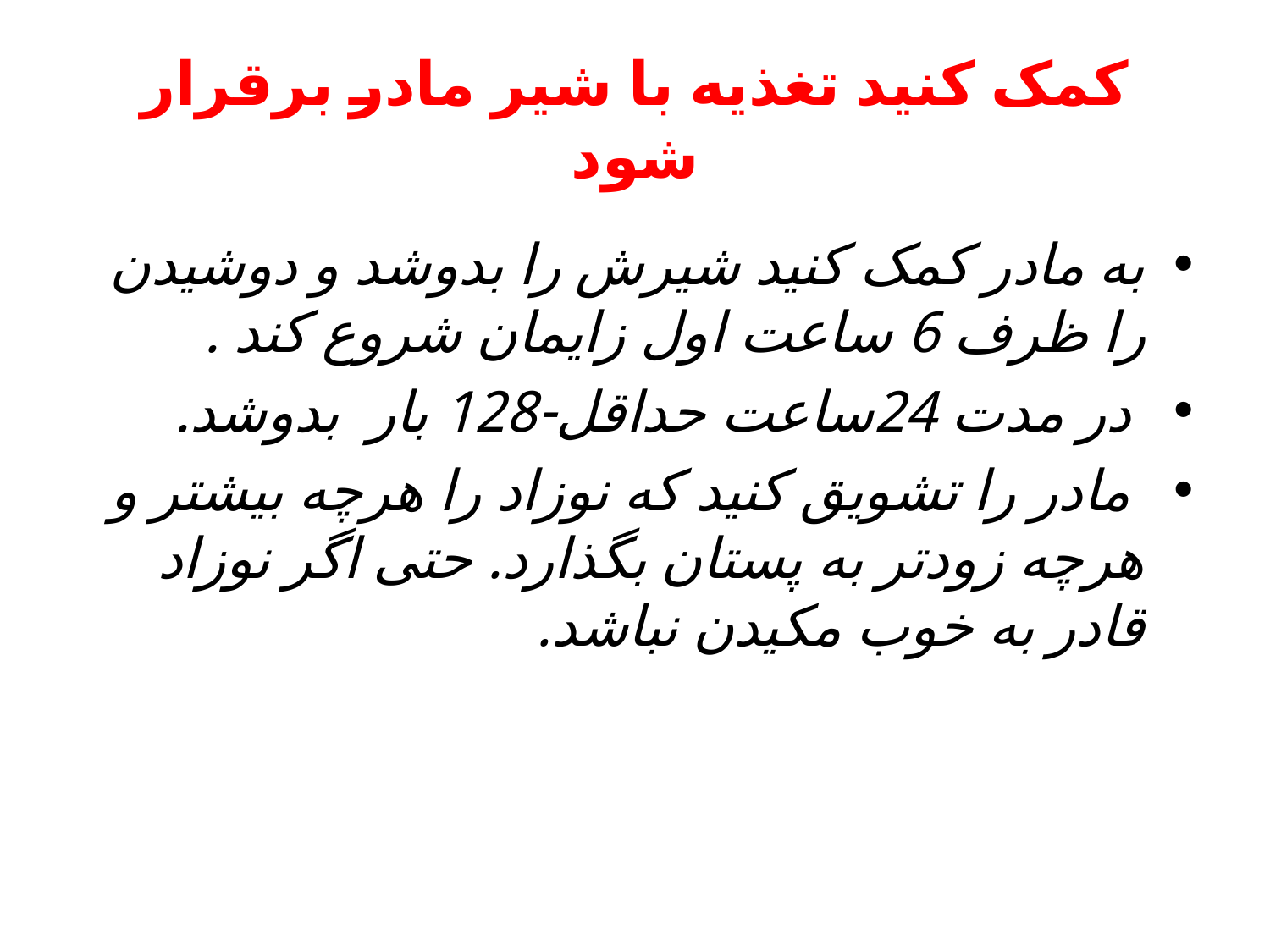

# کمک کنید تغذیه با شیر مادر برقرار شود
به مادر کمک کنید شیرش را بدوشد و دوشیدن را ظرف 6 ساعت اول زایمان شروع کند .
 در مدت 24ساعت حداقل-128 بار  بدوشد.
 مادر را تشویق کنید که نوزاد را هرچه بیشتر و هرچه زودتر به پستان بگذارد. حتی اگر نوزاد قادر به خوب مکیدن نباشد.